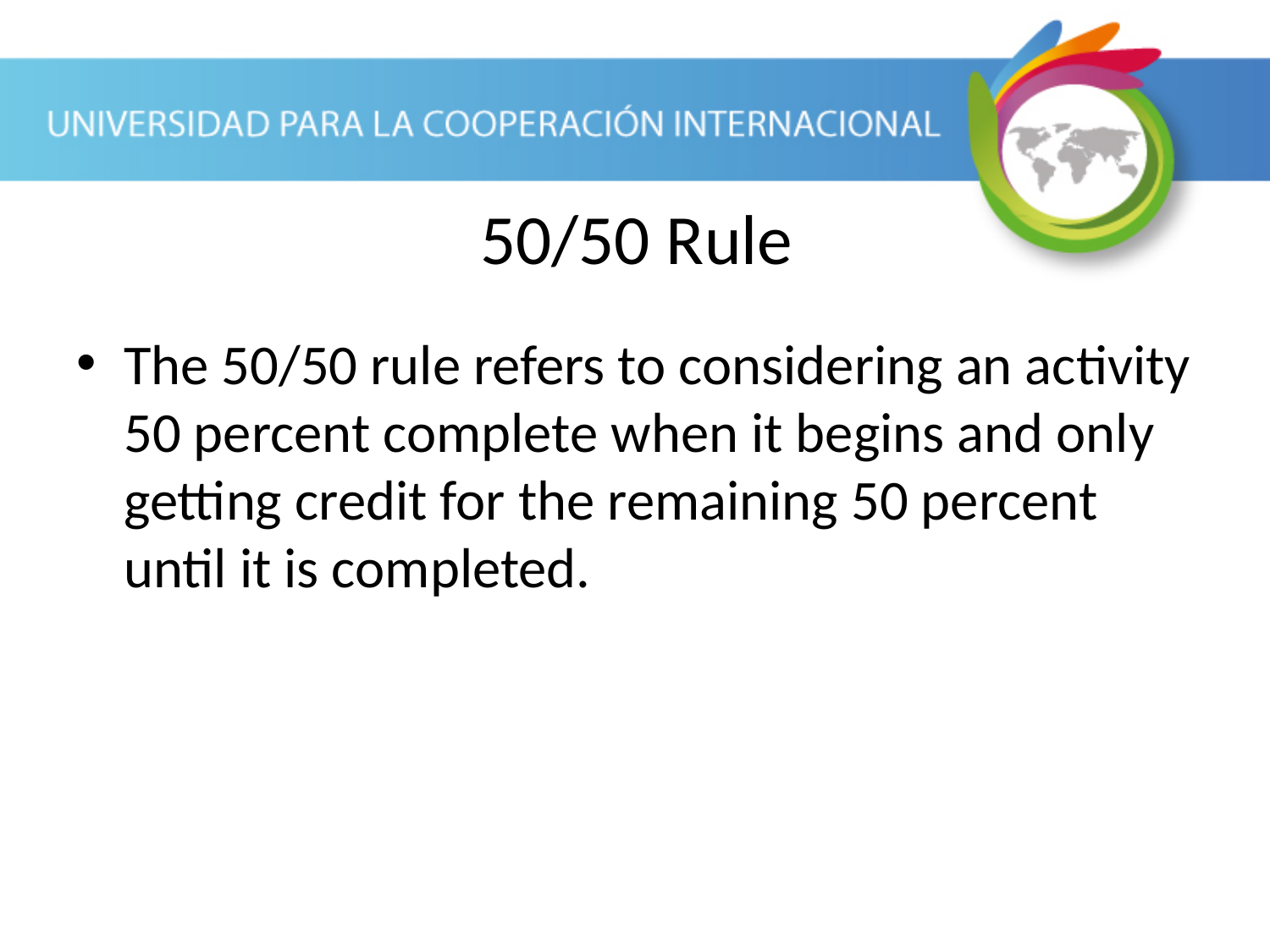

50/50 Rule
The 50/50 rule refers to considering an activity 50 percent complete when it begins and only getting credit for the remaining 50 percent until it is completed.